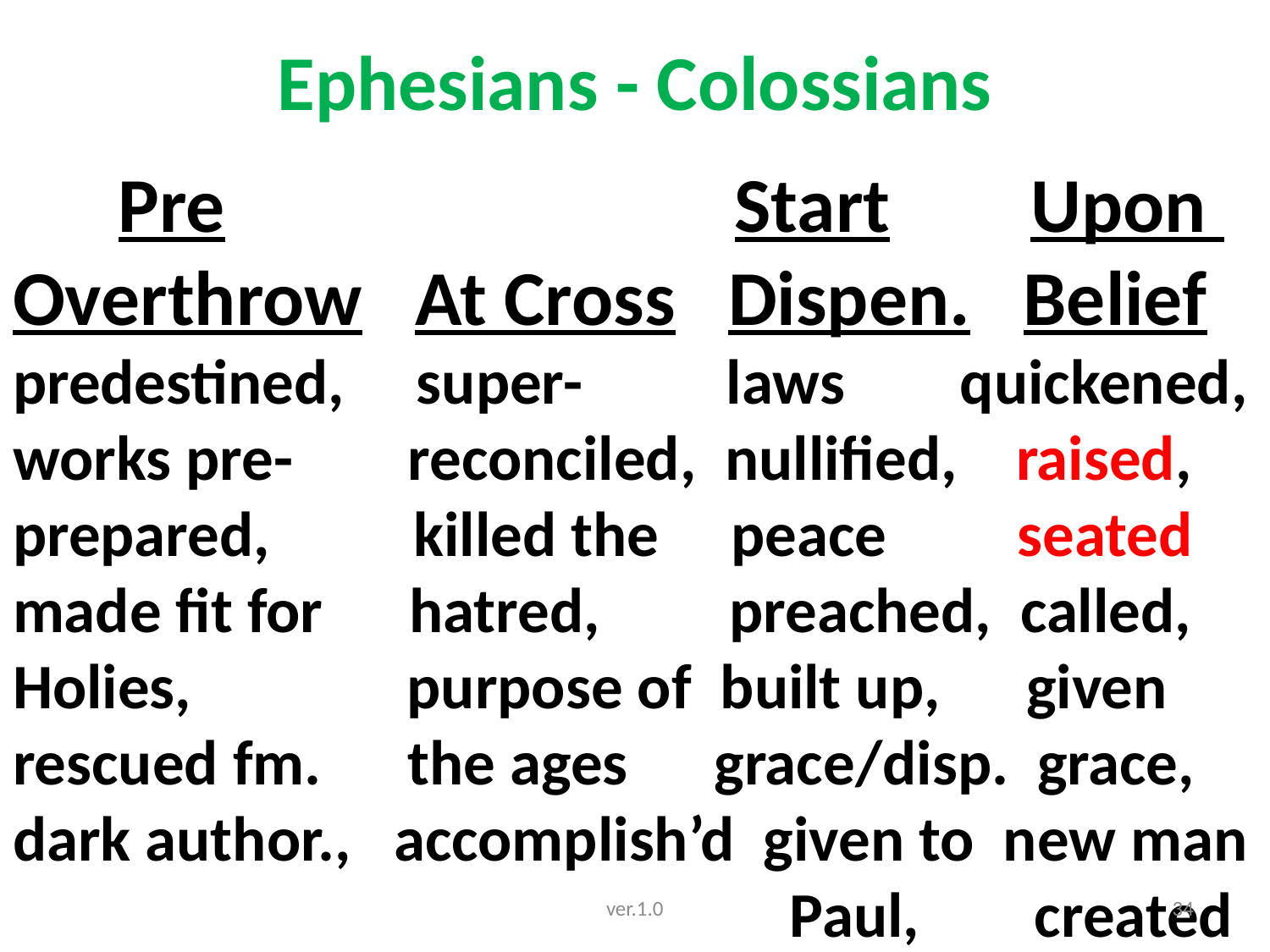

# Ephesians - Colossians
      Pre                             Start        Upon
Overthrow   At Cross   Dispen.   Belief
predestined,     super-          laws        quickened,
works pre-        reconciled,  nullified,    raised,
prepared,          killed the     peace         seated
made fit for      hatred,         preached,  called,
Holies,               purpose of  built up,      given
rescued fm.      the ages      grace/disp.  grace,
dark author.,   accomplish’d  given to  new man
                                                      Paul,        created

ver.1.0
34